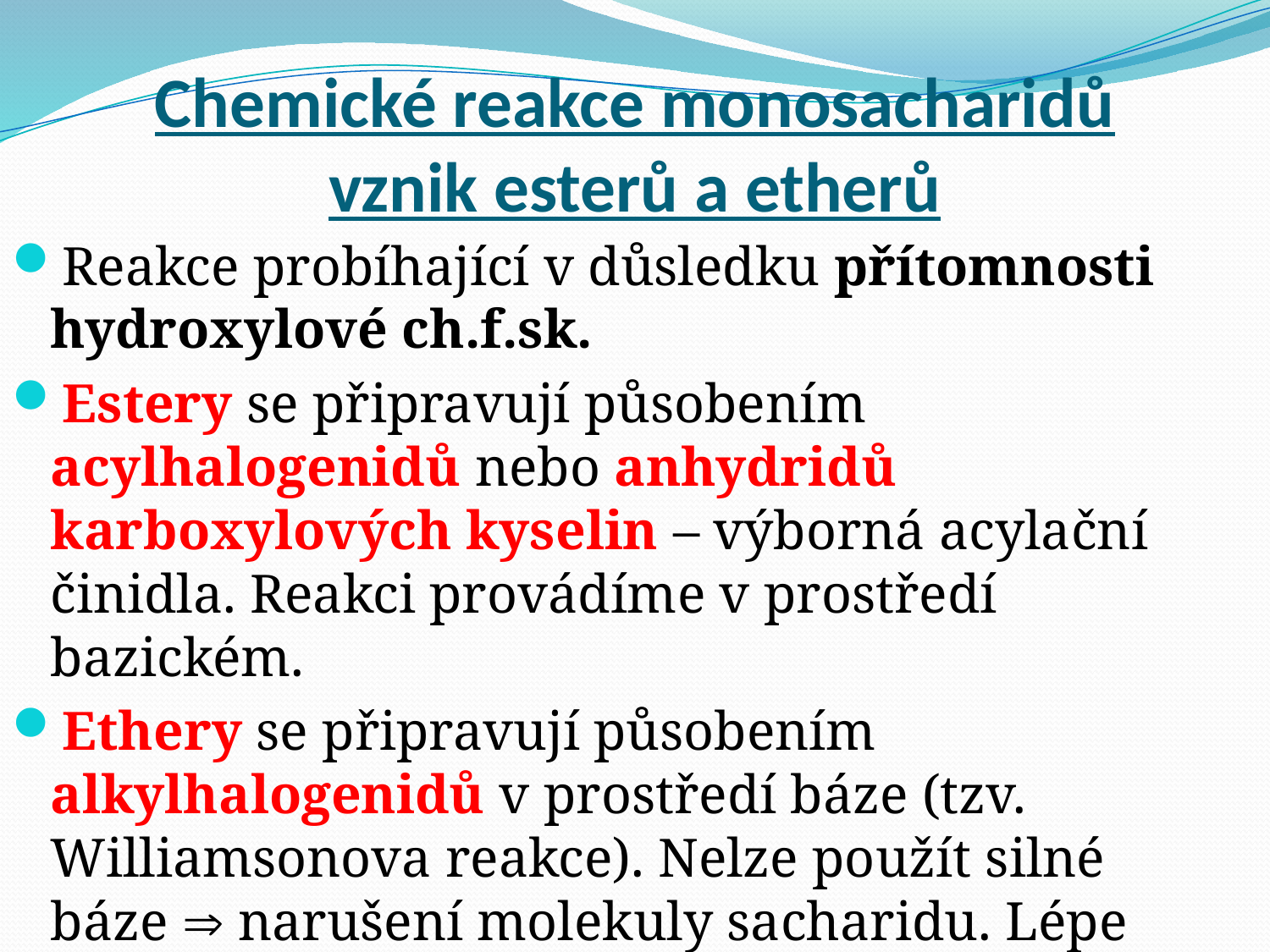

# Chemické reakce monosacharidů vznik esterů a etherů
Reakce probíhající v důsledku přítomnosti hydroxylové ch.f.sk.
Estery se připravují působením acylhalogenidů nebo anhydridů karboxylových kyselin – výborná acylační činidla. Reakci provádíme v prostředí bazickém.
Ethery se připravují působením alkylhalogenidů v prostředí báze (tzv. Williamsonova reakce). Nelze použít silné báze ⇒ narušení molekuly sacharidu. Lépe slabá báze např. Ag2O.